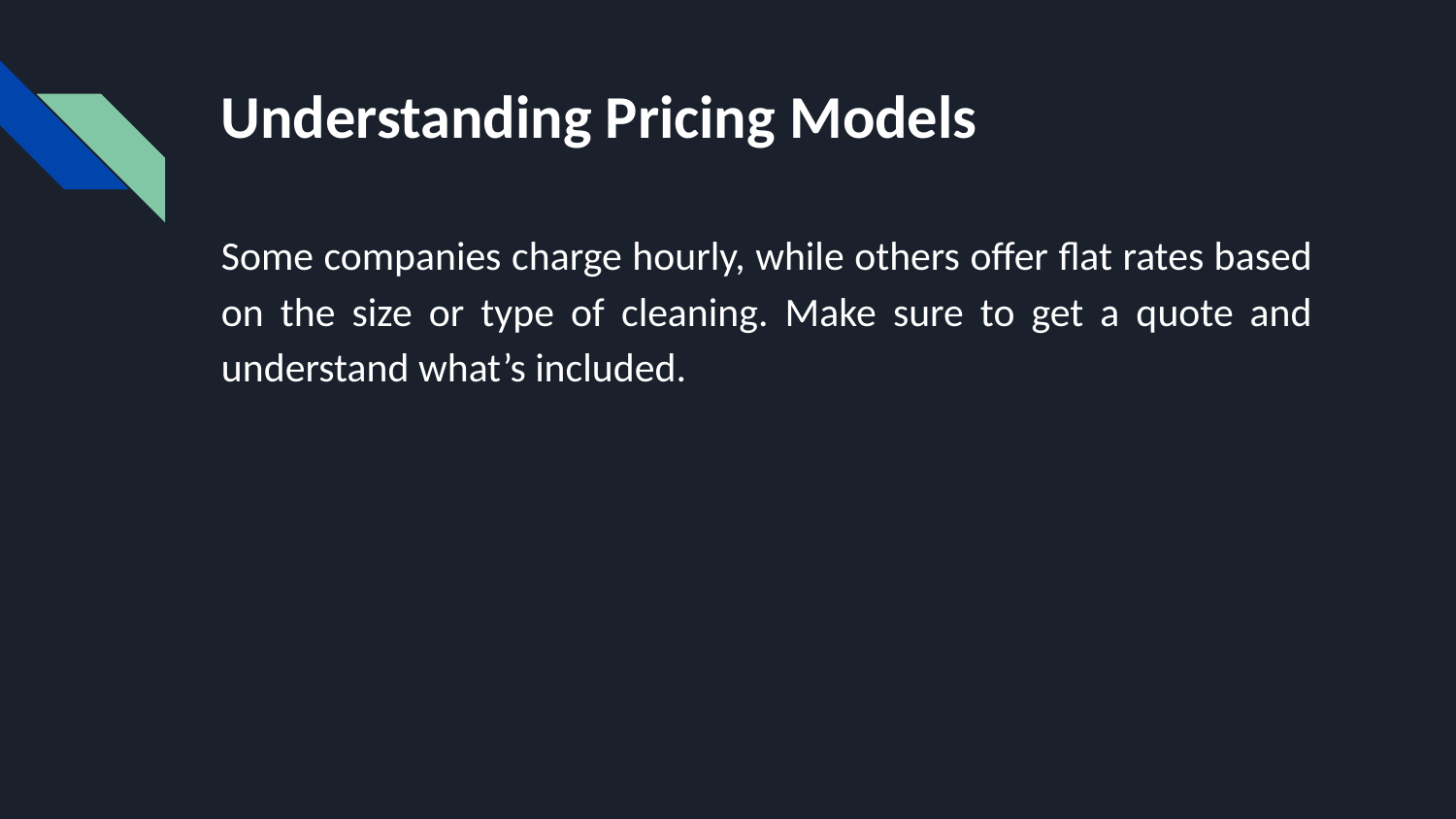

# Understanding Pricing Models

Some companies charge hourly, while others offer flat rates based on the size or type of cleaning. Make sure to get a quote and understand what’s included.